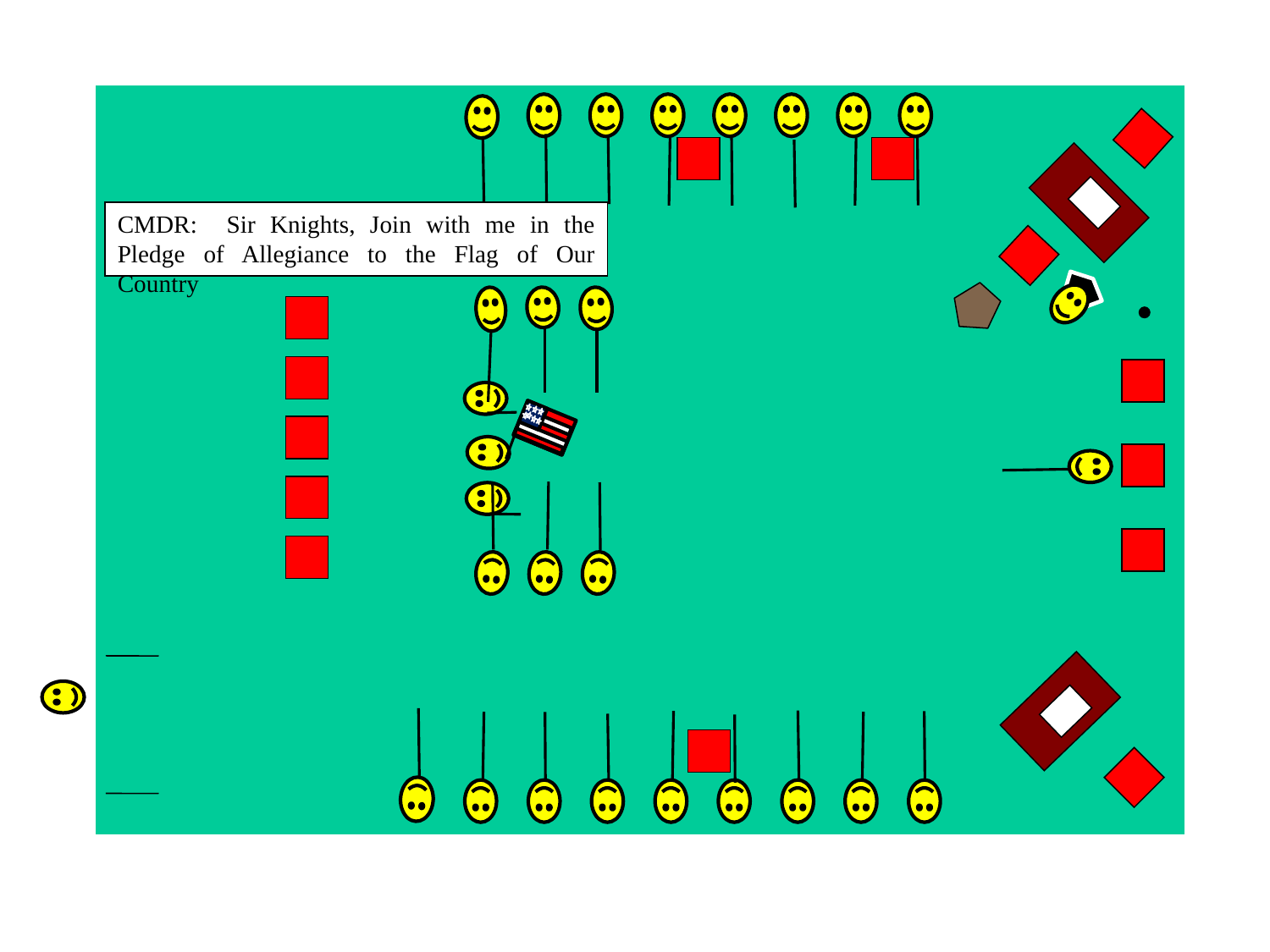

CMDR:  Sir Knights, Join with me in the Pledge of Allegiance to the Flag of Our Country